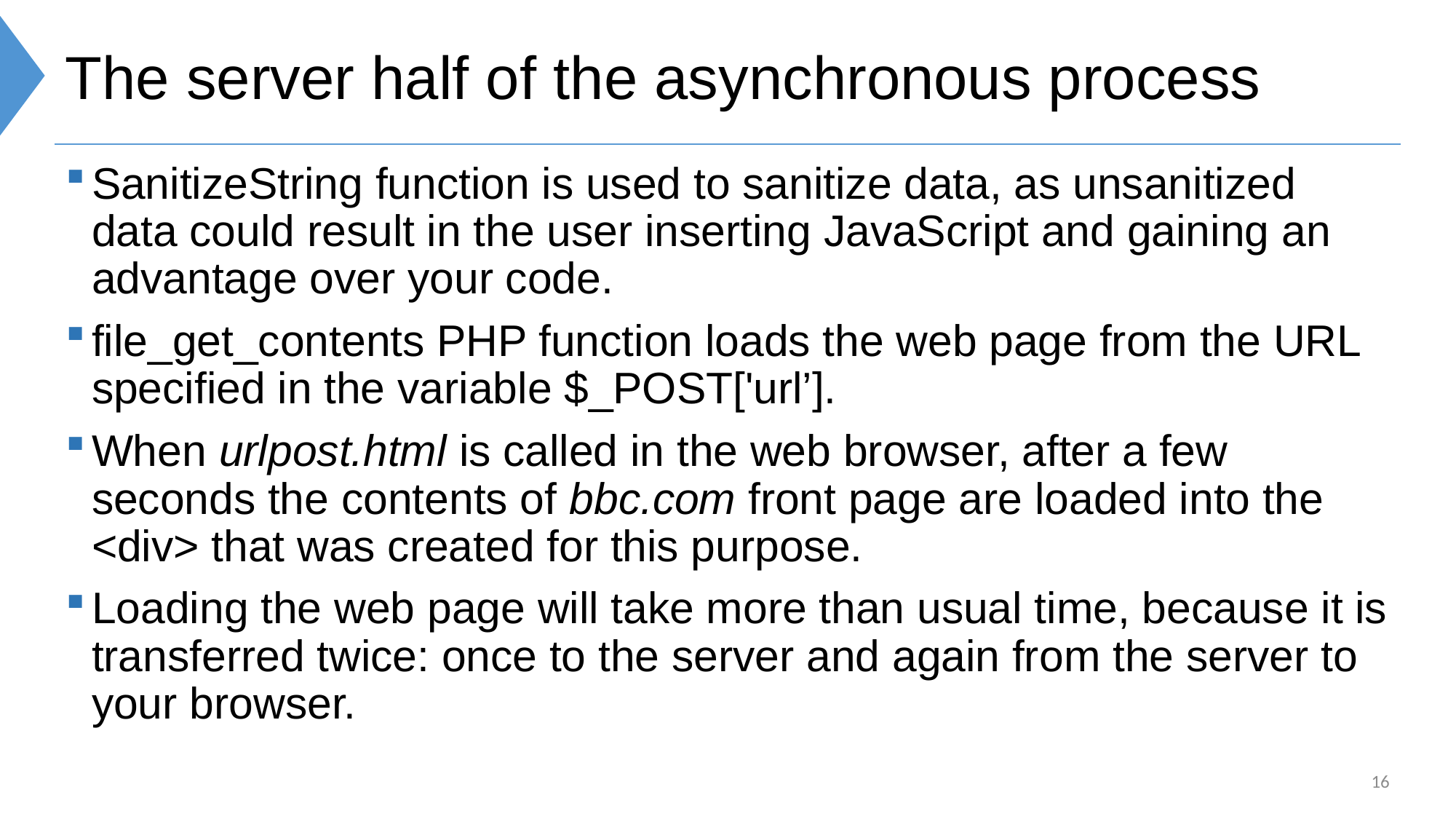

# The server half of the asynchronous process
SanitizeString function is used to sanitize data, as unsanitized data could result in the user inserting JavaScript and gaining an advantage over your code.
file_get_contents PHP function loads the web page from the URL specified in the variable $_POST['url’].
When urlpost.html is called in the web browser, after a few seconds the contents of bbc.com front page are loaded into the <div> that was created for this purpose.
Loading the web page will take more than usual time, because it is transferred twice: once to the server and again from the server to your browser.
16